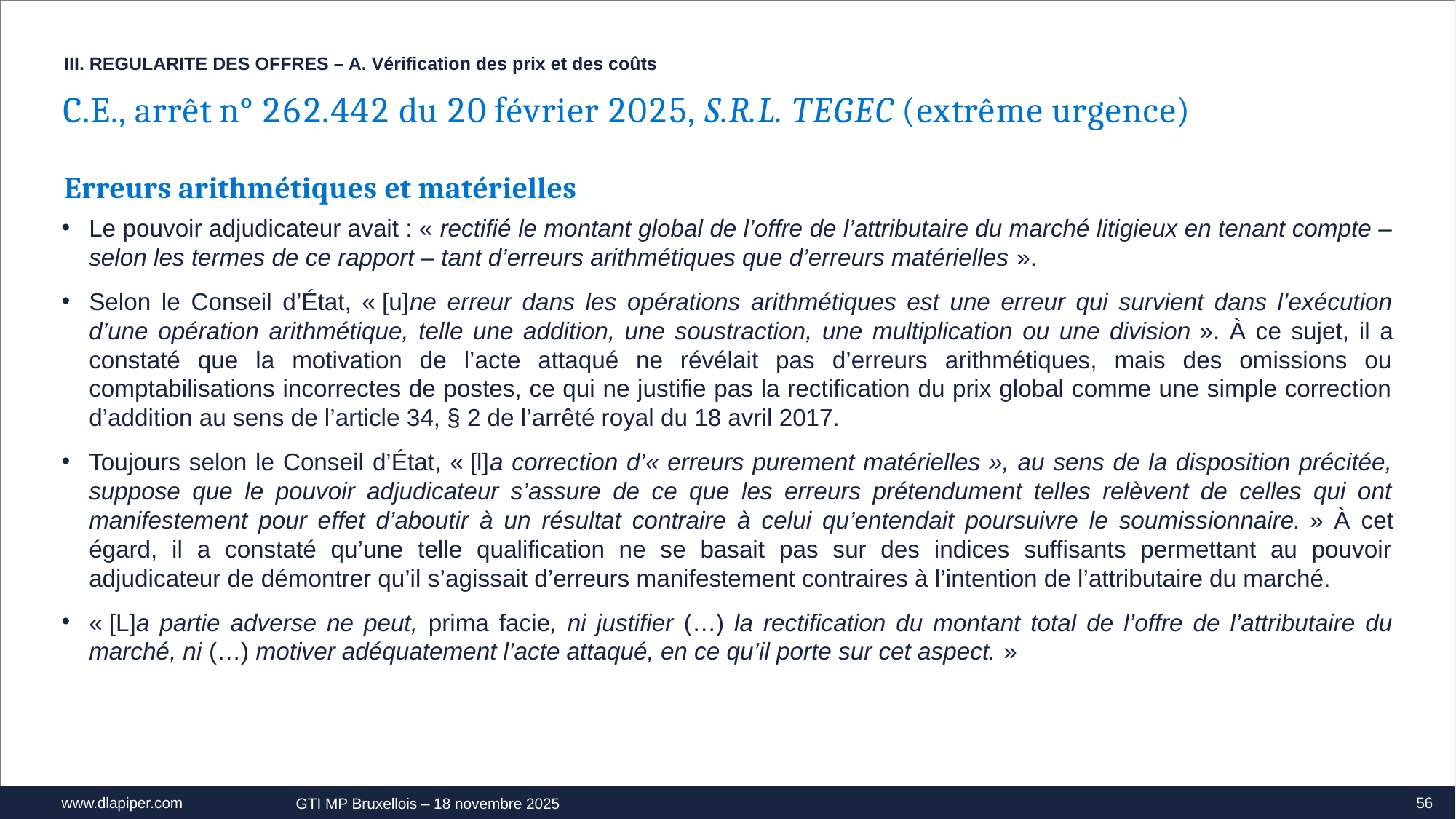

III. REGULARITE DES OFFRES – A. Vérification des prix et des coûts
C.E., arrêt n° 262.442 du 20 février 2025, S.R.L. TEGEC (extrême urgence)
Erreurs arithmétiques et matérielles
Le pouvoir adjudicateur avait : « rectifié le montant global de l’offre de l’attributaire du marché litigieux en tenant compte – selon les termes de ce rapport – tant d’erreurs arithmétiques que d’erreurs matérielles ».
Selon le Conseil d’État, « [u]ne erreur dans les opérations arithmétiques est une erreur qui survient dans l’exécution d’une opération arithmétique, telle une addition, une soustraction, une multiplication ou une division ». À ce sujet, il a constaté que la motivation de l’acte attaqué ne révélait pas d’erreurs arithmétiques, mais des omissions ou comptabilisations incorrectes de postes, ce qui ne justifie pas la rectification du prix global comme une simple correction d’addition au sens de l’article 34, § 2 de l’arrêté royal du 18 avril 2017.
Toujours selon le Conseil d’État, « [l]a correction d’« erreurs purement matérielles », au sens de la disposition précitée, suppose que le pouvoir adjudicateur s’assure de ce que les erreurs prétendument telles relèvent de celles qui ont manifestement pour effet d’aboutir à un résultat contraire à celui qu’entendait poursuivre le soumissionnaire. » À cet égard, il a constaté qu’une telle qualification ne se basait pas sur des indices suffisants permettant au pouvoir adjudicateur de démontrer qu’il s’agissait d’erreurs manifestement contraires à l’intention de l’attributaire du marché.
« [L]a partie adverse ne peut, prima facie, ni justifier (…) la rectification du montant total de l’offre de l’attributaire du marché, ni (…) motiver adéquatement l’acte attaqué, en ce qu’il porte sur cet aspect. »
56
GTI MP Bruxellois – 18 novembre 2025